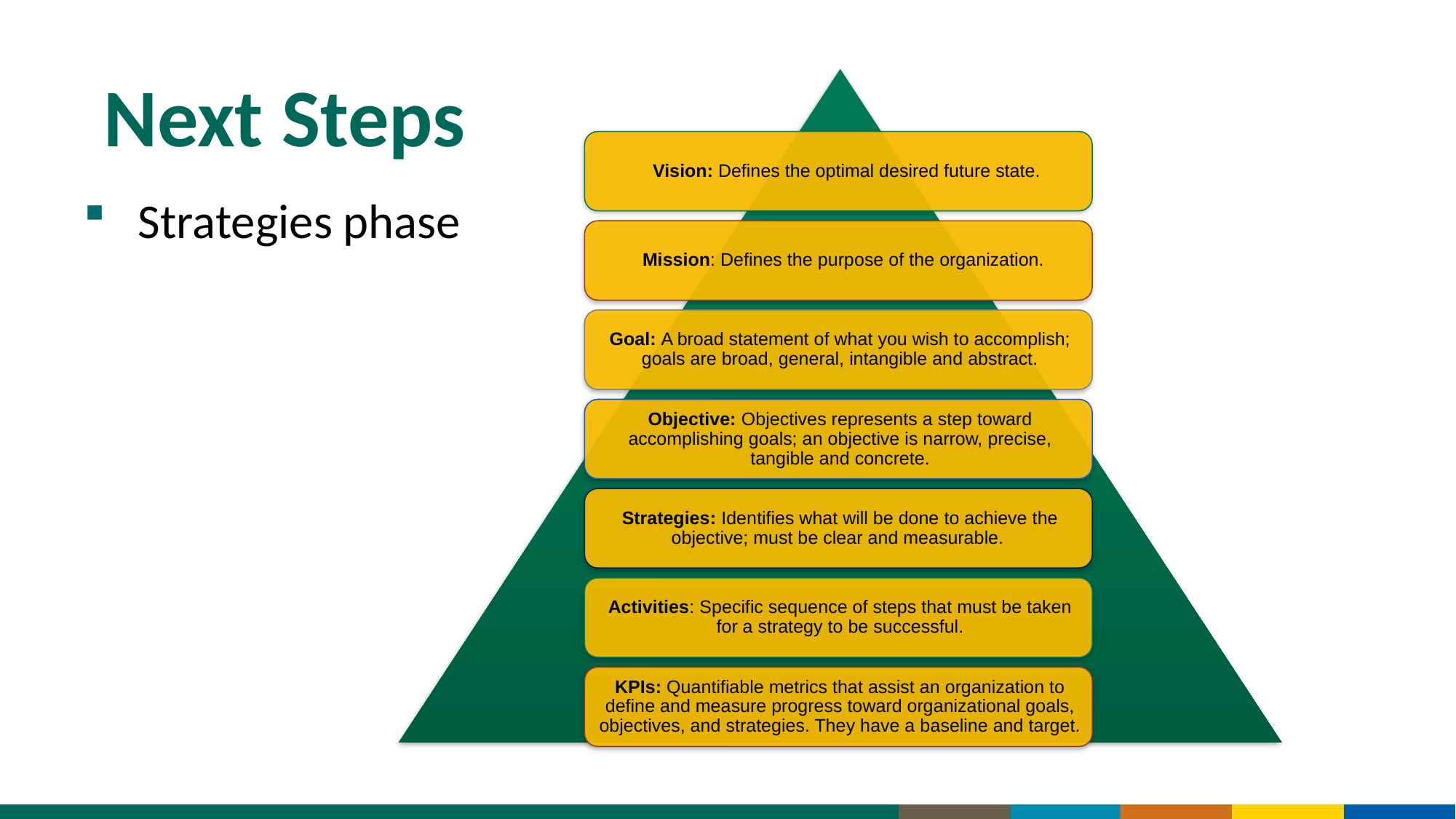

Vision: Defines the optimal desired future state.
Mission: Defines the purpose of the organization.
Goal: A broad statement of what you wish to accomplish; goals are broad, general, intangible and abstract.
Objective: Objectives represents a step toward accomplishing goals; an objective is narrow, precise, tangible and concrete.
Strategies: Identifies what will be done to achieve the objective; must be clear and measurable.
Activities: Specific sequence of steps that must be taken for a strategy to be successful.
KPIs: Quantifiable metrics that assist an organization to define and measure progress toward organizational goals, objectives, and strategies. They have a baseline and target.
# Next Steps
Strategies phase